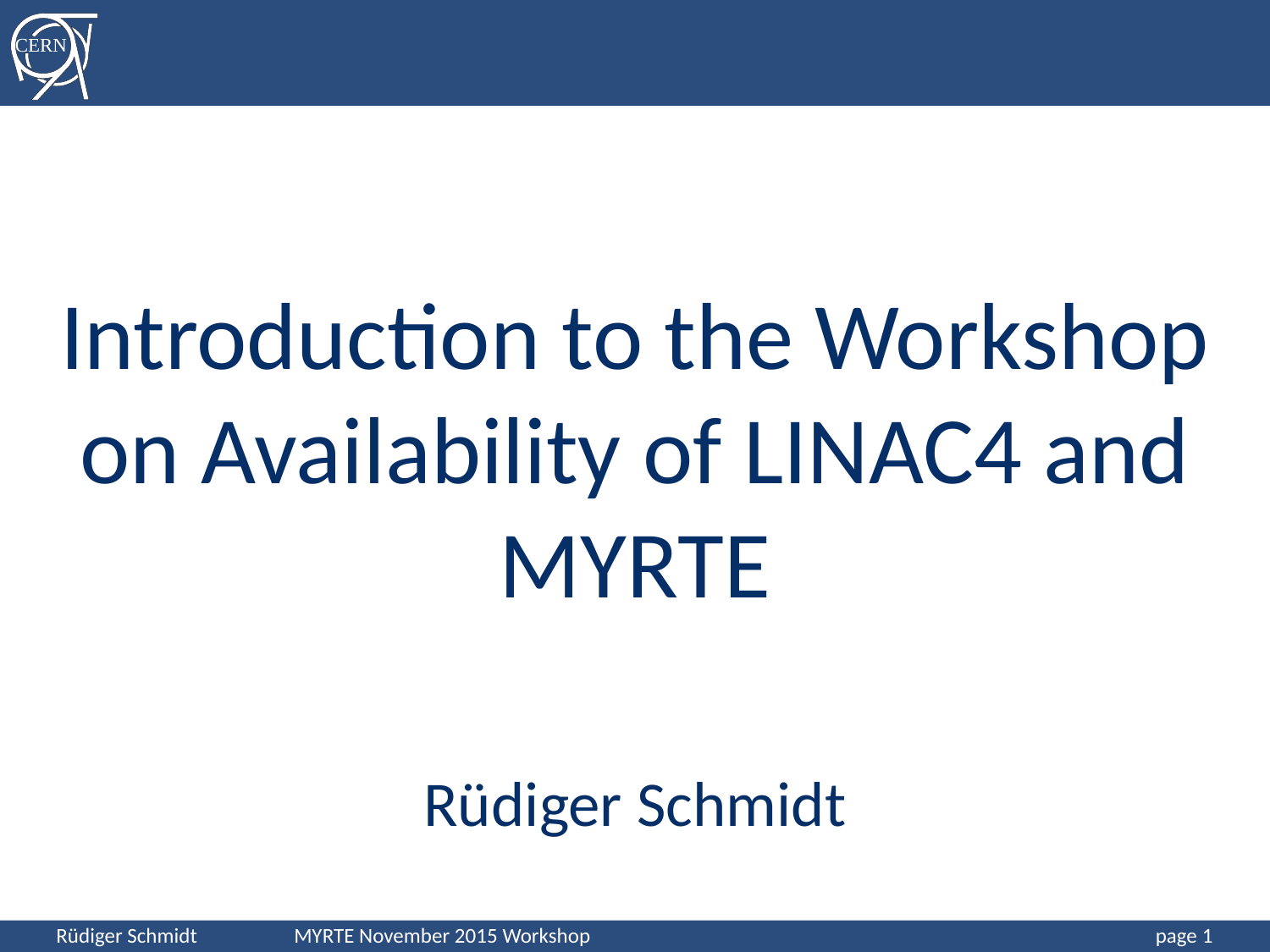

#

Introduction to the Workshop on Availability of LINAC4 and MYRTE

Rüdiger Schmidt